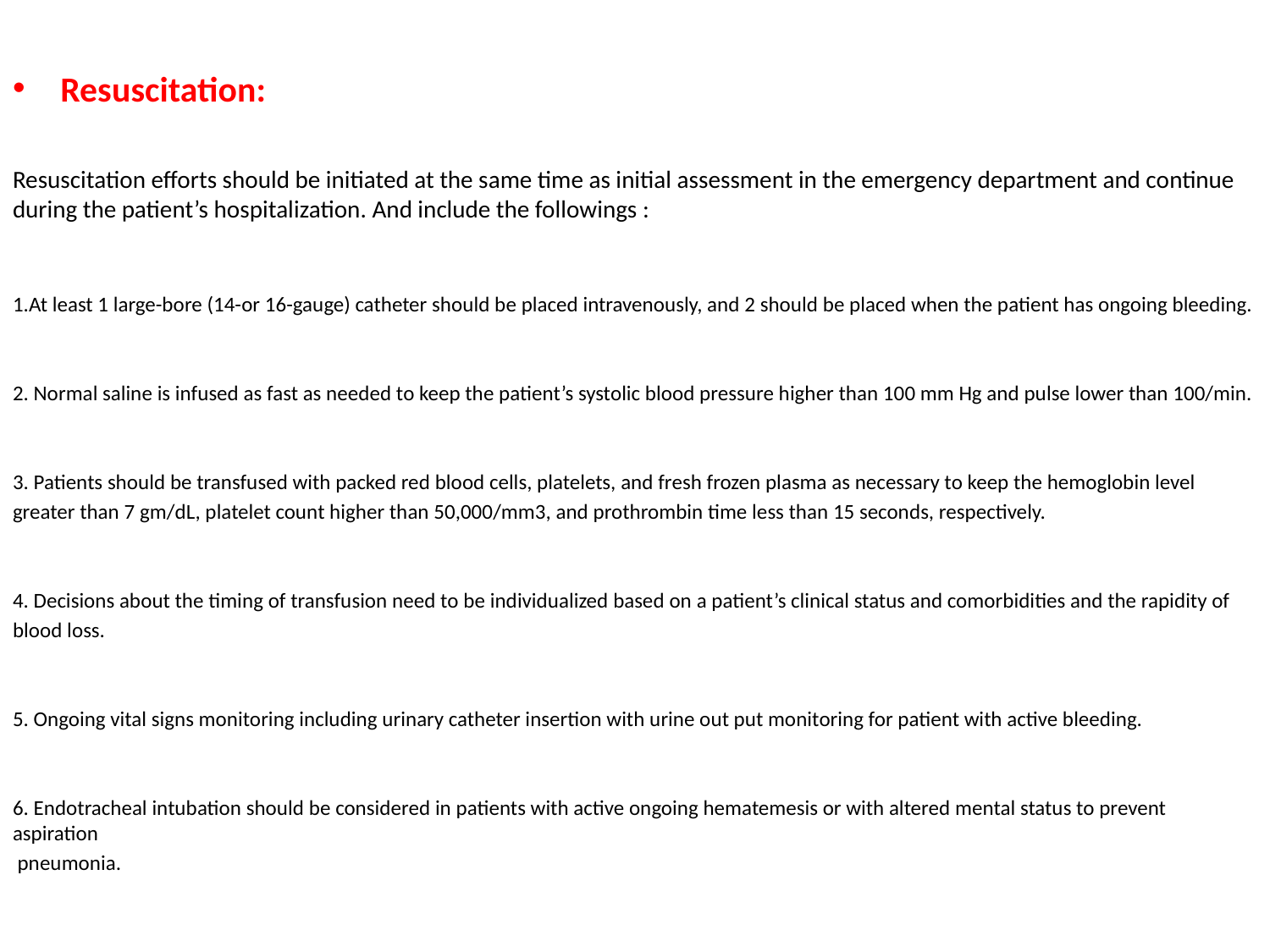

Resuscitation:

Resuscitation efforts should be initiated at the same time as initial assessment in the emergency department and continue during the patient’s hospitalization. And include the followings :

1.At least 1 large-bore (14-or 16-gauge) catheter should be placed intravenously, and 2 should be placed when the patient has ongoing bleeding.

2. Normal saline is infused as fast as needed to keep the patient’s systolic blood pressure higher than 100 mm Hg and pulse lower than 100/min.

3. Patients should be transfused with packed red blood cells, platelets, and fresh frozen plasma as necessary to keep the hemoglobin level
greater than 7 gm/dL, platelet count higher than 50,000/mm3, and prothrombin time less than 15 seconds, respectively.

4. Decisions about the timing of transfusion need to be individualized based on a patient’s clinical status and comorbidities and the rapidity of
blood loss.

5. Ongoing vital signs monitoring including urinary catheter insertion with urine out put monitoring for patient with active bleeding.

6. Endotracheal intubation should be considered in patients with active ongoing hematemesis or with altered mental status to prevent aspiration
 pneumonia.